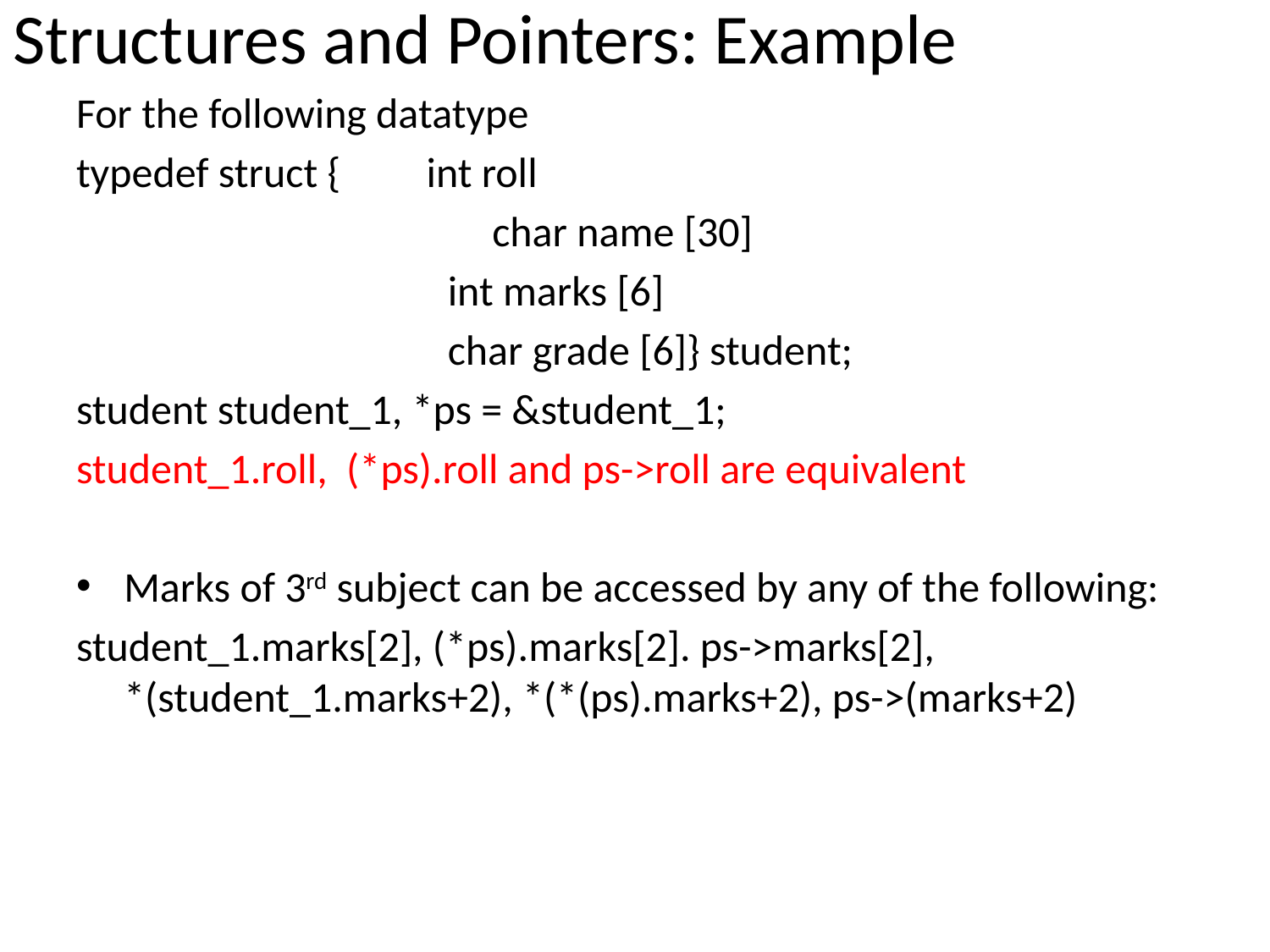

# Structures and Pointers: Example
For the following datatype
typedef struct {         int roll
			            char name [30]
                                       int marks [6]
                                       char grade [6]} student;
student student_1, *ps = &student_1;
student_1.roll,  (*ps).roll and ps->roll are equivalent

Marks of 3rd subject can be accessed by any of the following:
student_1.marks[2], (*ps).marks[2]. ps->marks[2], *(student_1.marks+2), *(*(ps).marks+2), ps->(marks+2)